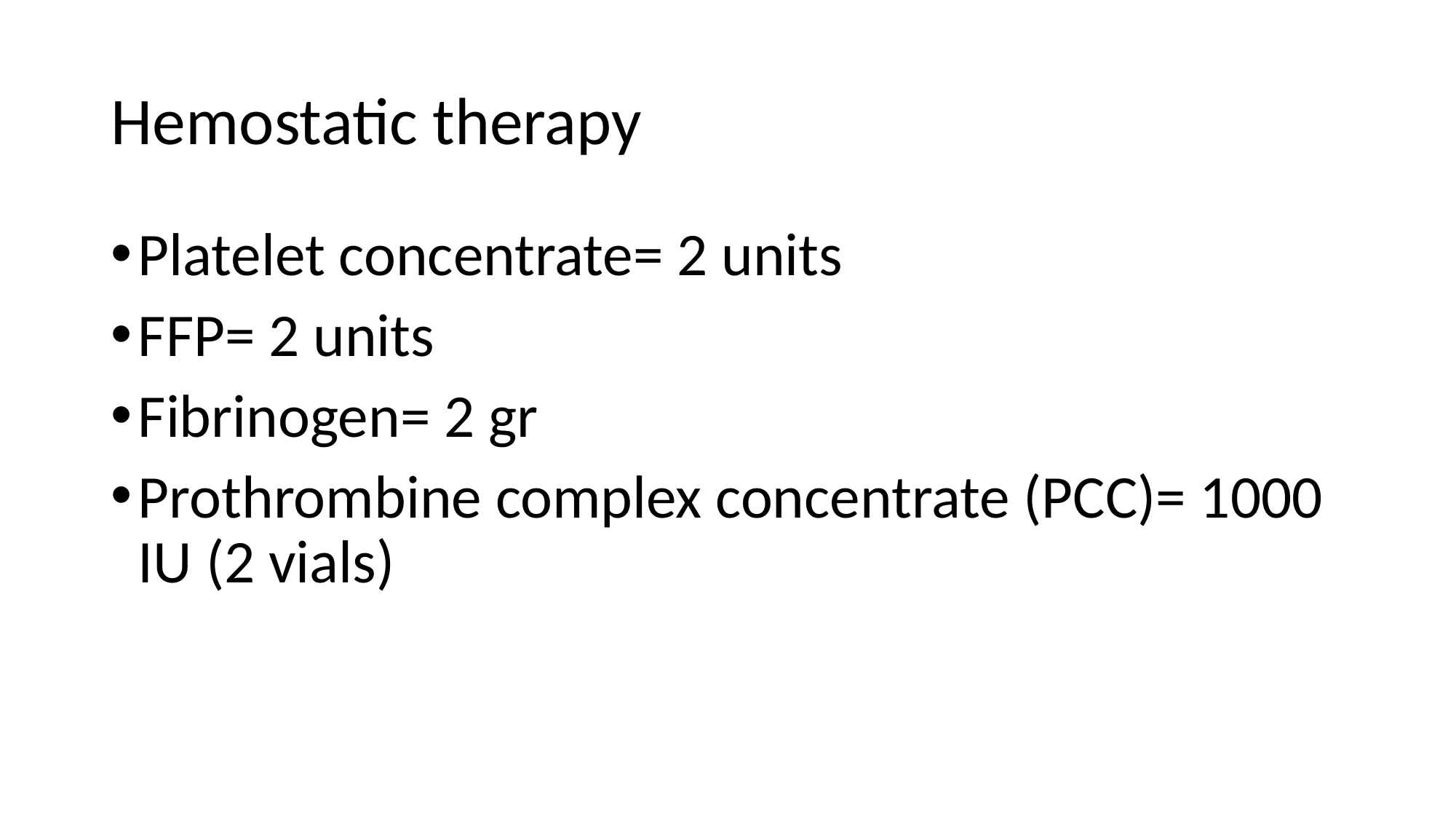

# Hemostatic therapy
Platelet concentrate= 2 units
FFP= 2 units
Fibrinogen= 2 gr
Prothrombine complex concentrate (PCC)= 1000 IU (2 vials)